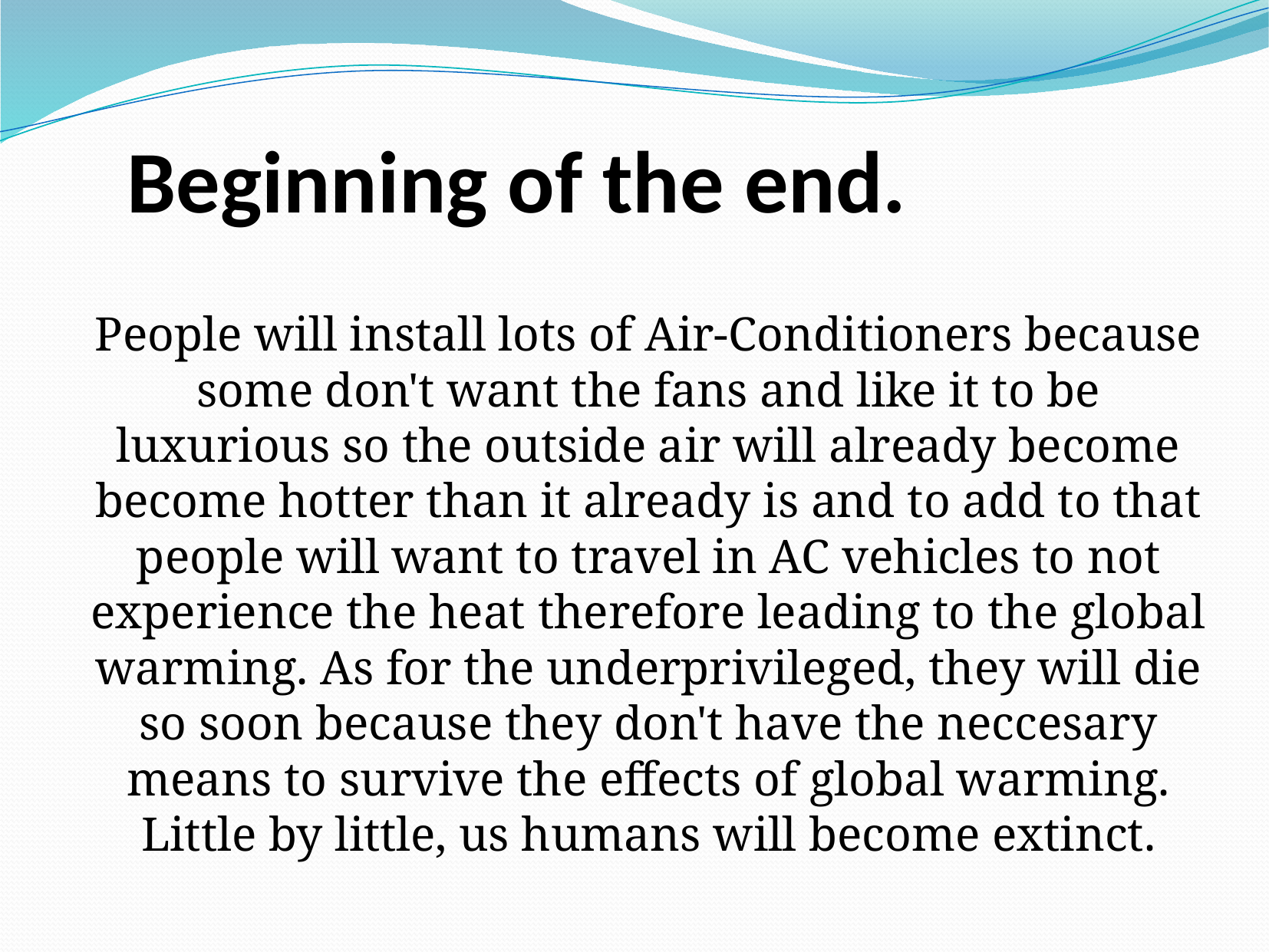

Beginning of the end.
People will install lots of Air-Conditioners because some don't want the fans and like it to be luxurious so the outside air will already become become hotter than it already is and to add to that people will want to travel in AC vehicles to not experience the heat therefore leading to the global warming. As for the underprivileged, they will die so soon because they don't have the neccesary means to survive the effects of global warming. Little by little, us humans will become extinct.